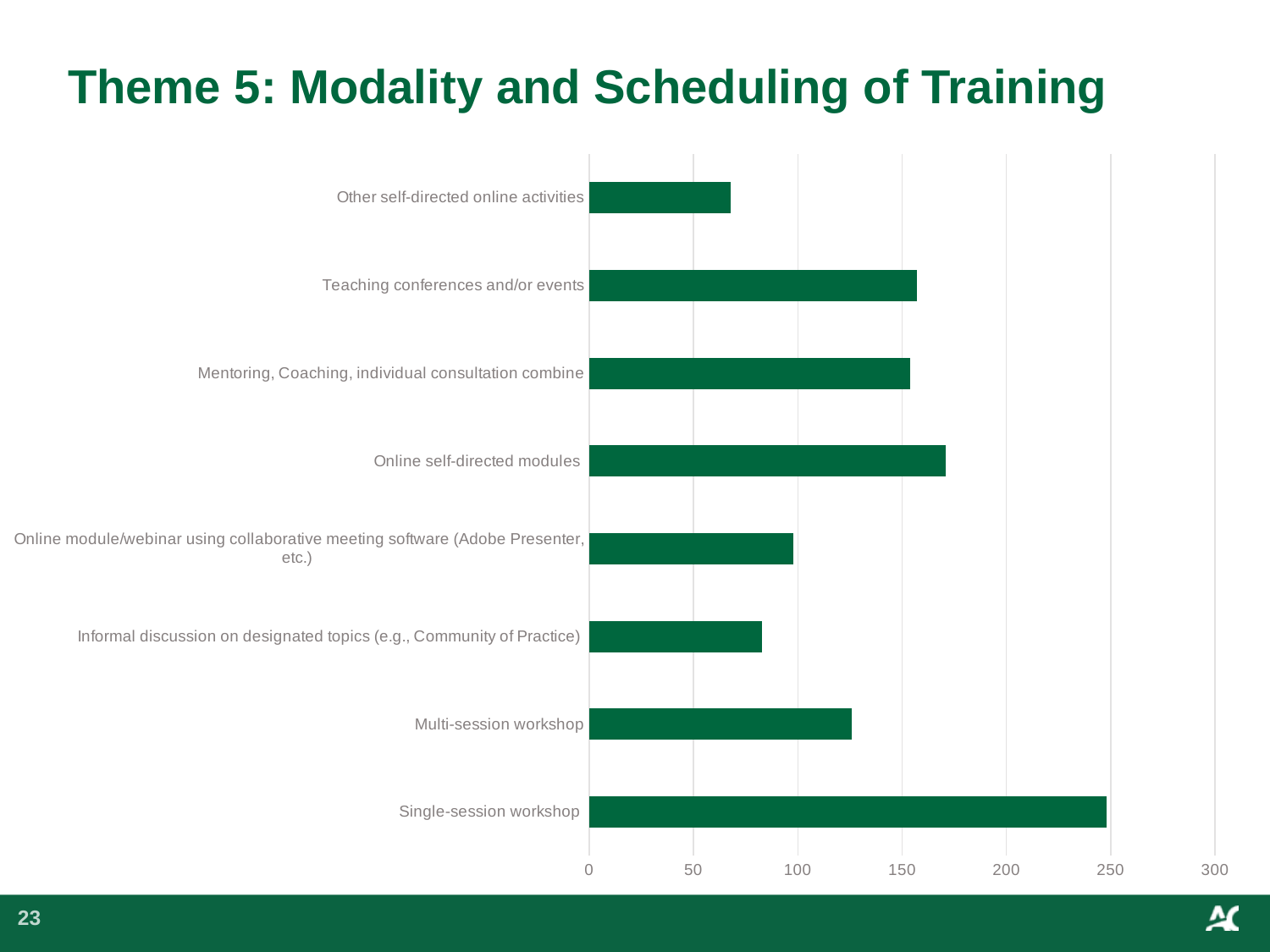

# Theme 5: Modality and Scheduling of Training

### Chart

| Category |  |
|---|---|
| Single-session workshop  | 248.0 |
| Multi-session workshop | 126.0 |
| Informal discussion on designated topics (e.g., Community of Practice)  | 83.0 |
| Online module/webinar using collaborative meeting software (Adobe Presenter, etc.)  | 98.0 |
| Online self-directed modules  | 171.0 |
| Mentoring, Coaching, individual consultation combine | 154.0 |
| Teaching conferences and/or events | 157.0 |
| Other self-directed online activities | 68.0 |
23